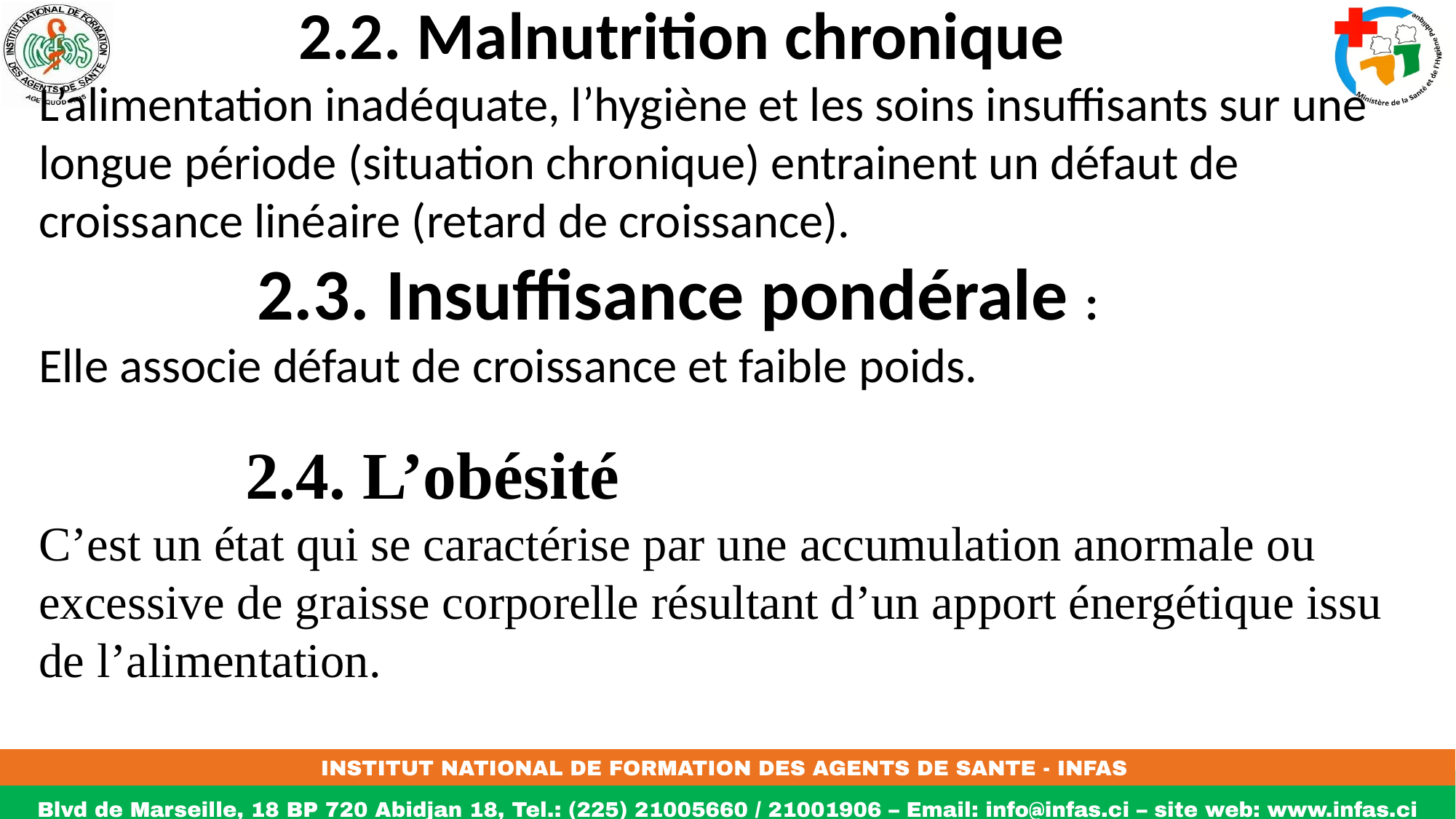

2.2. Malnutrition chronique
L’alimentation inadéquate, l’hygiène et les soins insuffisants sur une longue période (situation chronique) entrainent un défaut de croissance linéaire (retard de croissance).
                    2.3. Insuffisance pondérale :
Elle associe défaut de croissance et faible poids.
                 2.4. L’obésité
C’est un état qui se caractérise par une accumulation anormale ou excessive de graisse corporelle résultant d’un apport énergétique issu de l’alimentation.